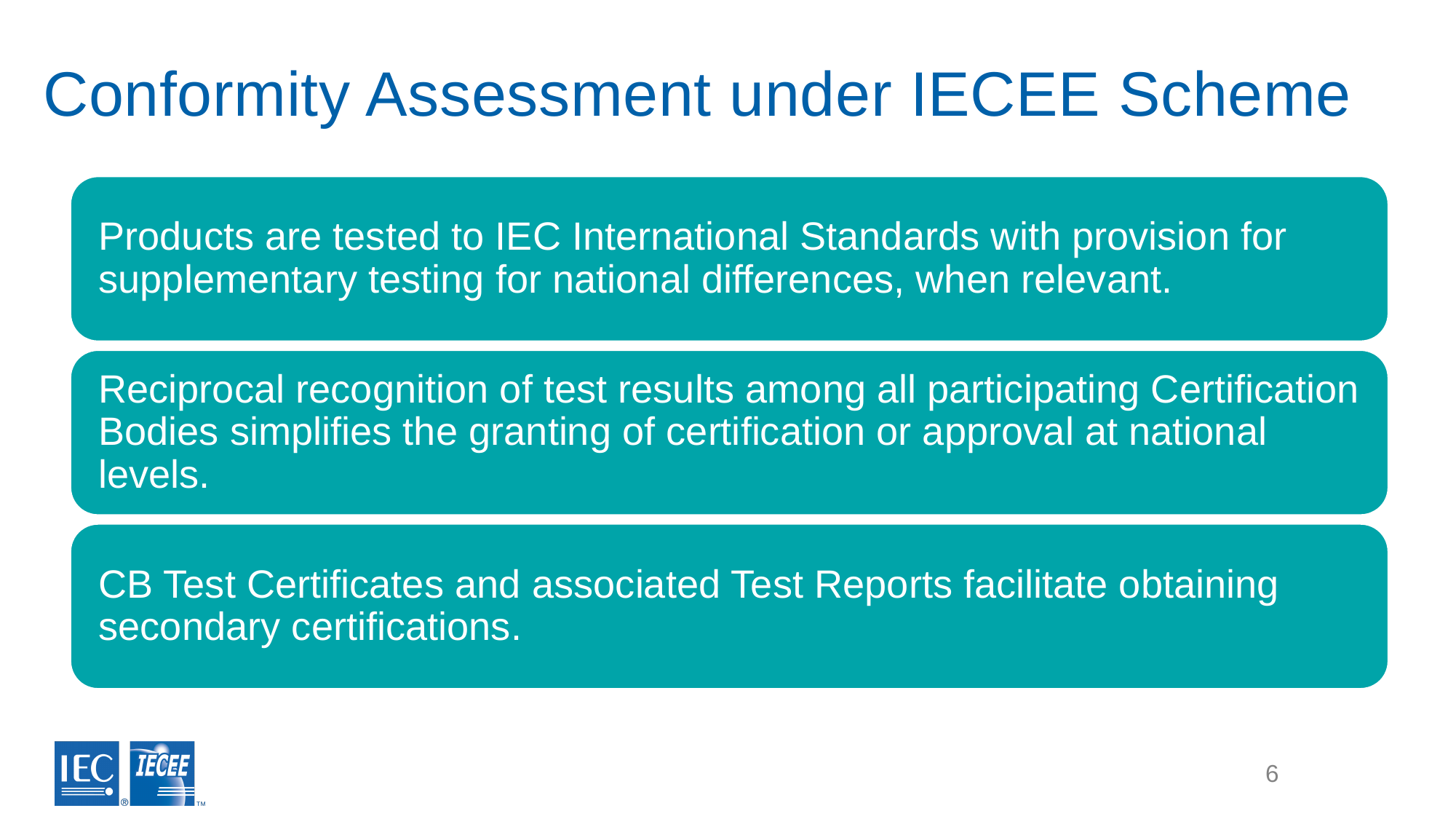

# Conformity Assessment under IECEE Scheme
Products are tested to IEC International Standards with provision for supplementary testing for national differences, when relevant.
Reciprocal recognition of test results among all participating Certification Bodies simplifies the granting of certification or approval at national levels.
CB Test Certificates and associated Test Reports facilitate obtaining secondary certifications.
6